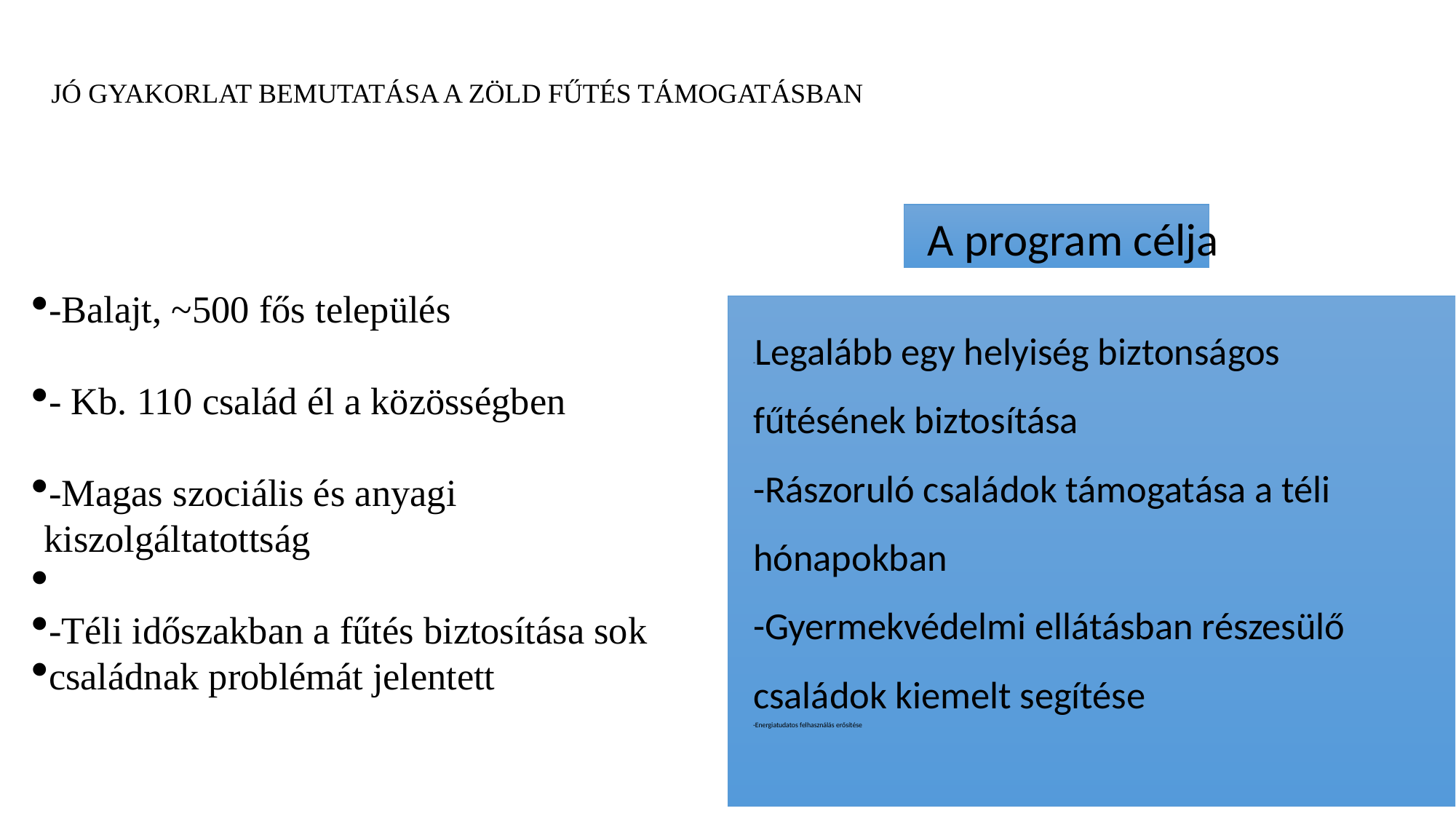

Jó gyakorlat bemutatása a zöld fűtés támogatásban

A program célja
-Balajt, ~500 fős település

- Kb. 110 család él a közösségben

-Magas szociális és anyagi kiszolgáltatottság

-Téli időszakban a fűtés biztosítása sok
családnak problémát jelentett

-Legalább egy helyiség biztonságos fűtésének biztosítása
-Rászoruló családok támogatása a téli hónapokban
-Gyermekvédelmi ellátásban részesülő családok kiemelt segítése
-Energiatudatos felhasználás erősítése